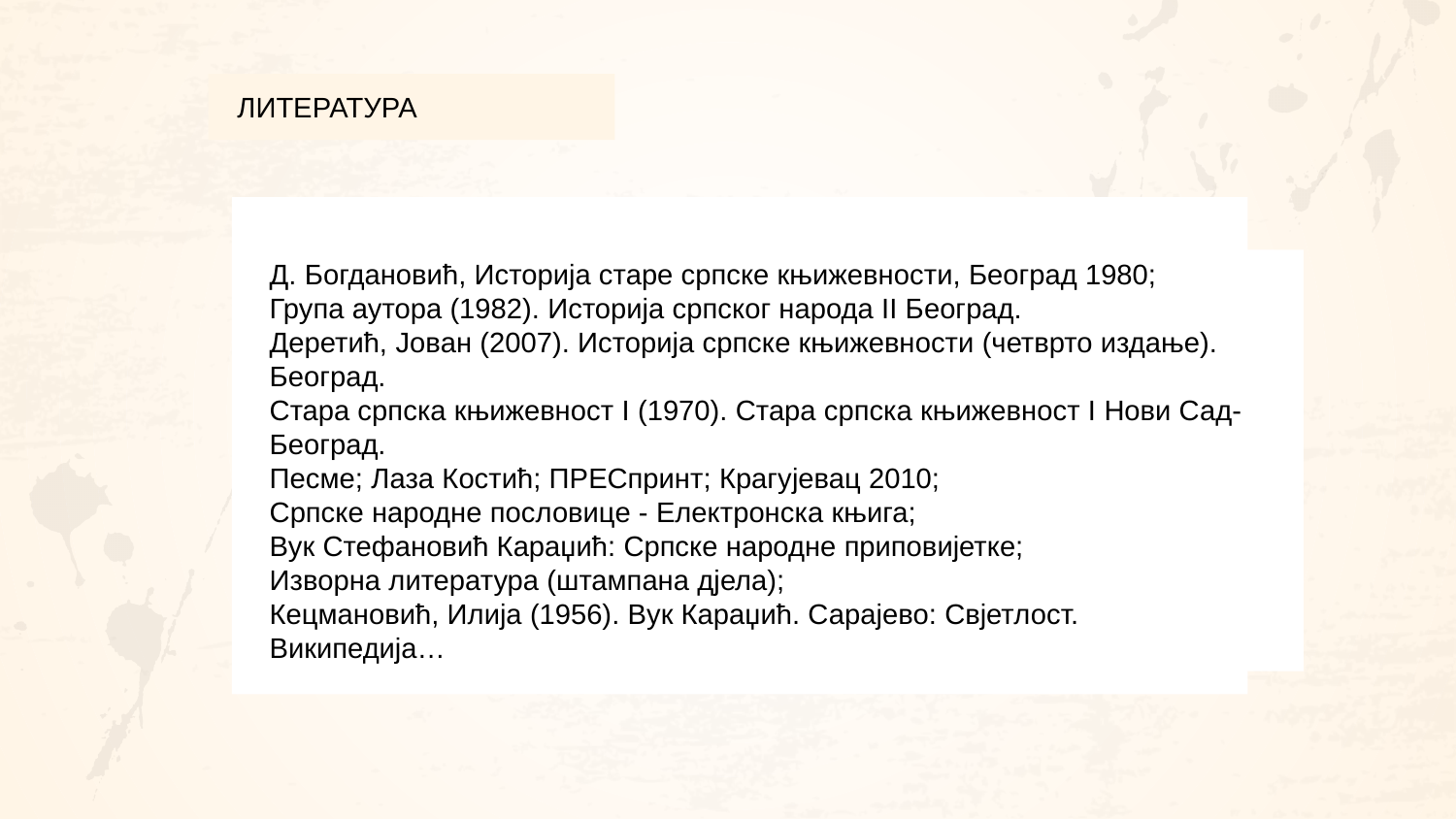

ЛИТЕРАТУРА

Д. Богдановић, Историја старе српске књижевности, Београд 1980;
Група аутора (1982). Историја српског народа II Београд.
Деретић, Јован (2007). Историја српске књижевности (четврто издање). Београд.
Стара српска књижевност I (1970). Стара српска књижевност I Нови Сад-Београд.
Песме; Лаза Костић; ПРЕСпринт; Крагујевац 2010;
Српске народне пословице - Електронска књига;
Вук Стефановић Караџић: Српске народне приповијетке;
Изворна литература (штампана дјела);
Кецмановић, Илија (1956). Вук Караџић. Сарајево: Свјетлост.
Википедија…